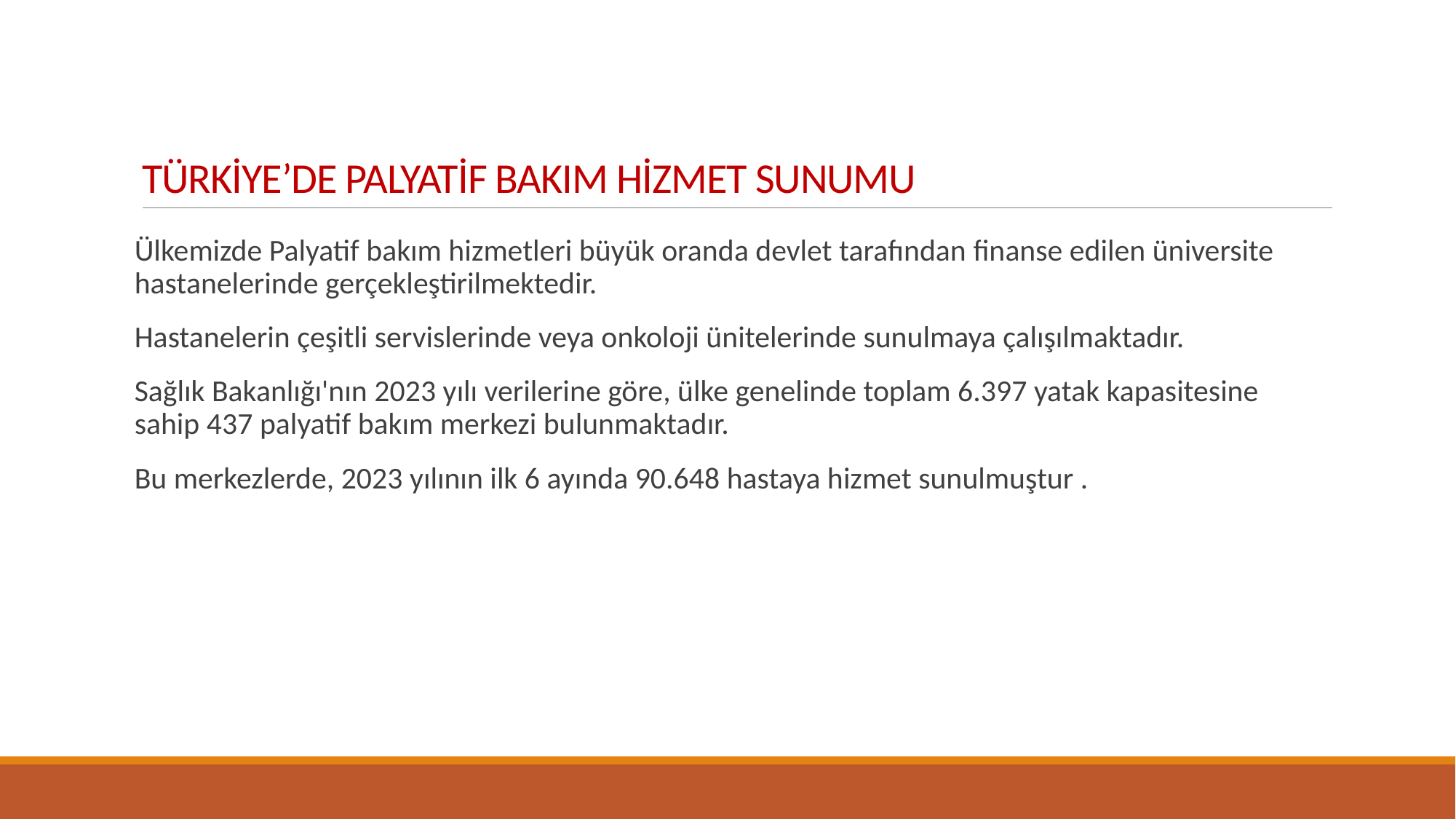

# TÜRKİYE’DE PALYATİF BAKIM HİZMET SUNUMU
Ülkemizde Palyatif bakım hizmetleri büyük oranda devlet tarafından finanse edilen üniversite hastanelerinde gerçekleştirilmektedir.
Hastanelerin çeşitli servislerinde veya onkoloji ünitelerinde sunulmaya çalışılmaktadır.
Sağlık Bakanlığı'nın 2023 yılı verilerine göre, ülke genelinde toplam 6.397 yatak kapasitesine sahip 437 palyatif bakım merkezi bulunmaktadır.
Bu merkezlerde, 2023 yılının ilk 6 ayında 90.648 hastaya hizmet sunulmuştur .